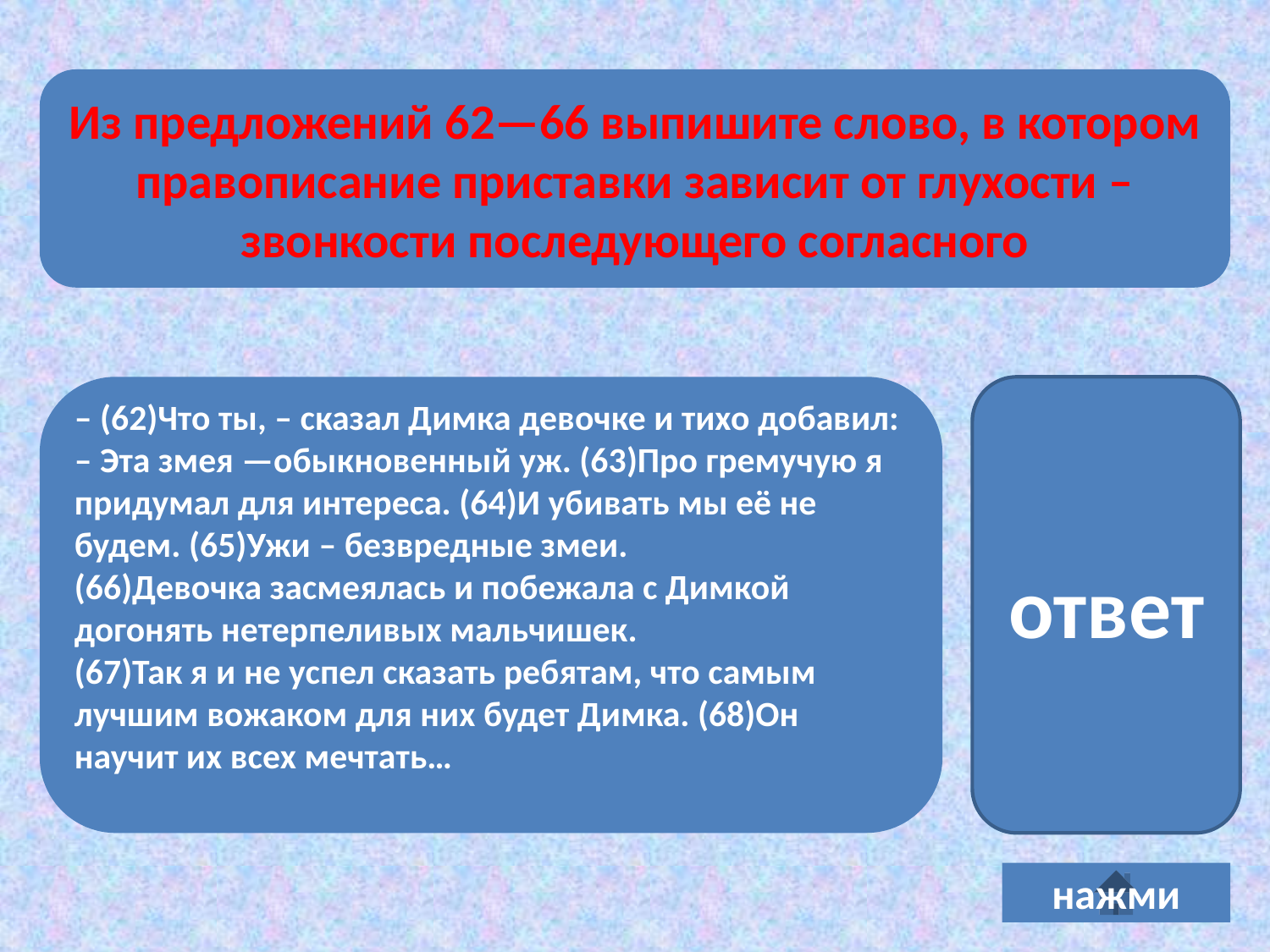

Из предложений 62—66 выпишите слово, в котором правописание приставки зависит от глухости – звонкости последующего согласного
– (62)Что ты, – сказал Димка девочке и тихо добавил: – Эта змея —обыкновенный уж. (63)Про гремучую я придумал для интереса. (64)И убивать мы её не будем. (65)Ужи – безвредные змеи.
(66)Девочка засмеялась и побежала с Димкой догонять нетерпеливых мальчишек.
(67)Так я и не успел сказать ребятам, что самым лучшим вожаком для них будет Димка. (68)Он научит их всех мечтать…

безвредные
ответ
нажми